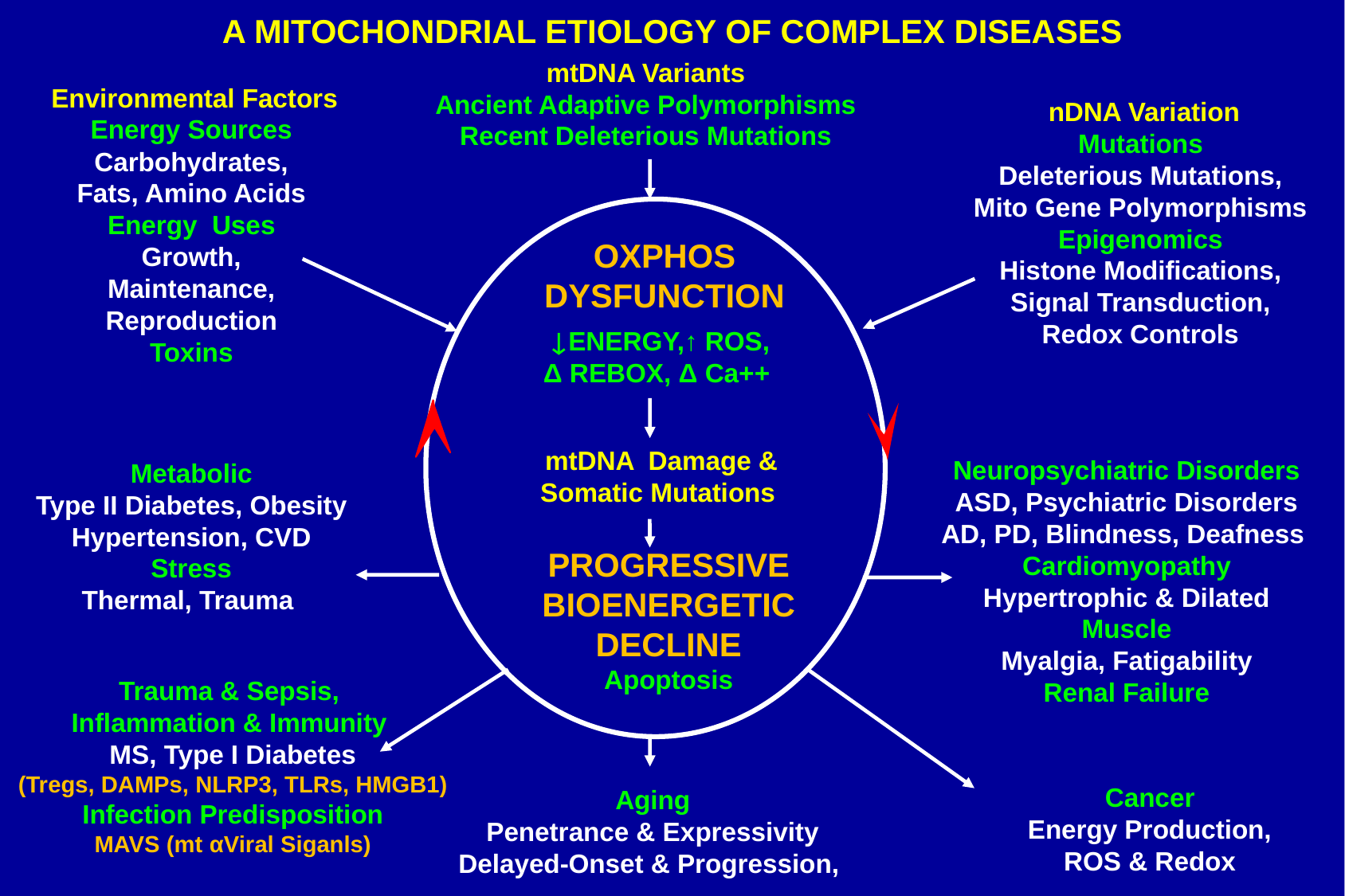

A MITOCHONDRIAL ETIOLOGY OF COMPLEX DISEASES

mtDNA Variants
Ancient Adaptive Polymorphisms
Recent Deleterious Mutations
 Environmental Factors
Energy Sources
Carbohydrates,
Fats, Amino Acids
Energy  Uses
Growth,
Maintenance,
Reproduction
Toxins

 nDNA Variation
Mutations
Deleterious Mutations,
Mito Gene Polymorphisms
Epigenomics
Histone Modifications,
Signal Transduction,
Redox Controls

OXPHOS
DYSFUNCTION

↓ENERGY,↑ ROS,
Δ REBOX, Δ Ca++

mtDNA  Damage &
Somatic Mutations

Neuropsychiatric Disorders
ASD, Psychiatric Disorders
AD, PD, Blindness, Deafness
Cardiomyopathy
Hypertrophic & Dilated
Muscle
Myalgia, Fatigability
Renal Failure

Metabolic
Type II Diabetes, Obesity
Hypertension, CVD
Stress
Thermal, Trauma

PROGRESSIVE BIOENERGETIC DECLINE
Apoptosis

Trauma & Sepsis,
Inflammation & Immunity
MS, Type I Diabetes
(Tregs, DAMPs, NLRP3, TLRs, HMGB1)
Infection Predisposition
MAVS (mt αViral Siganls)

Cancer
Energy Production,
ROS & Redox

Aging
Penetrance & Expressivity
Delayed-Onset & Progression,